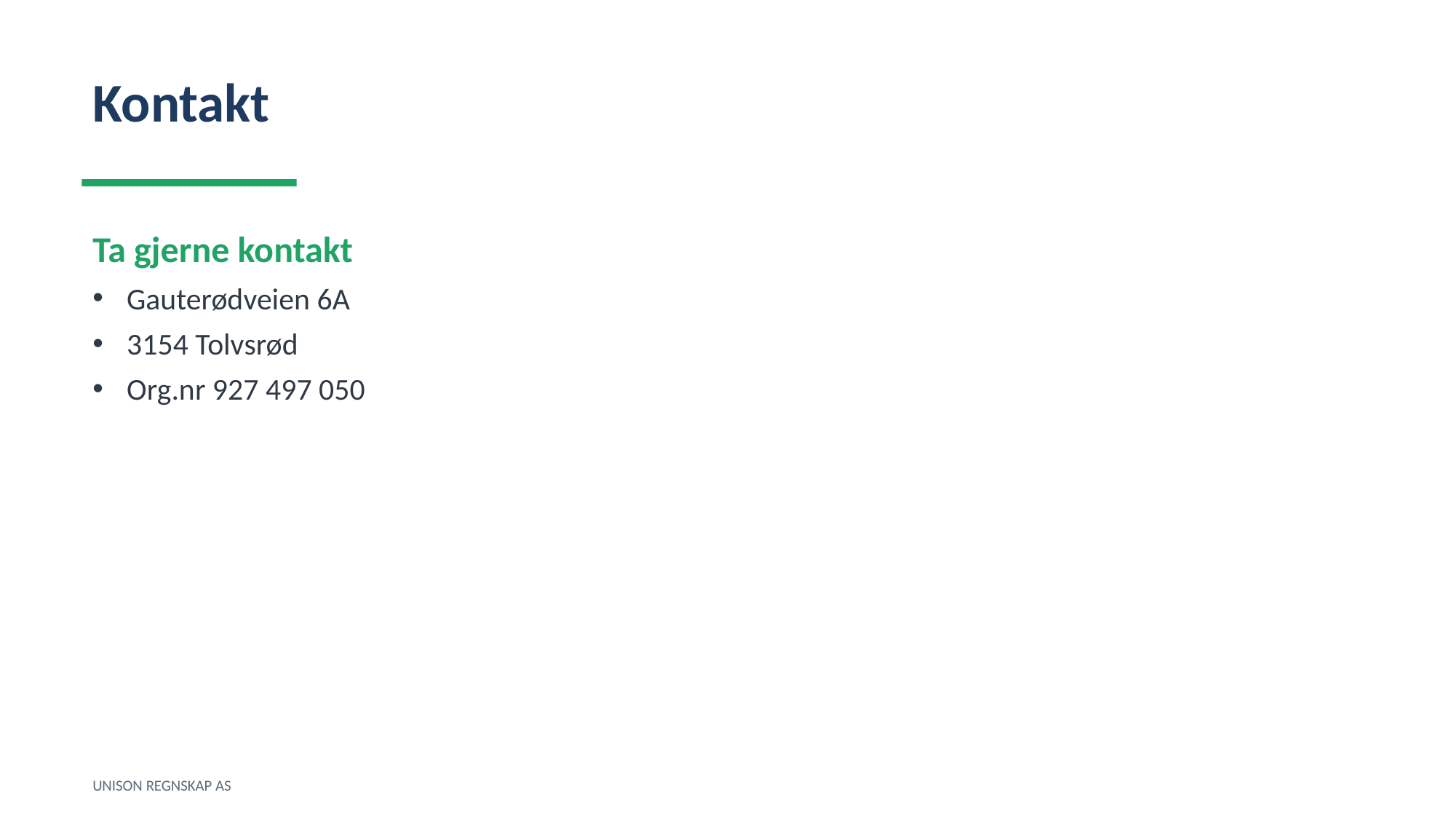

Kontakt

Ta gjerne kontakt
Gauterødveien 6A
3154 Tolvsrød
Org.nr 927 497 050
UNISON REGNSKAP AS